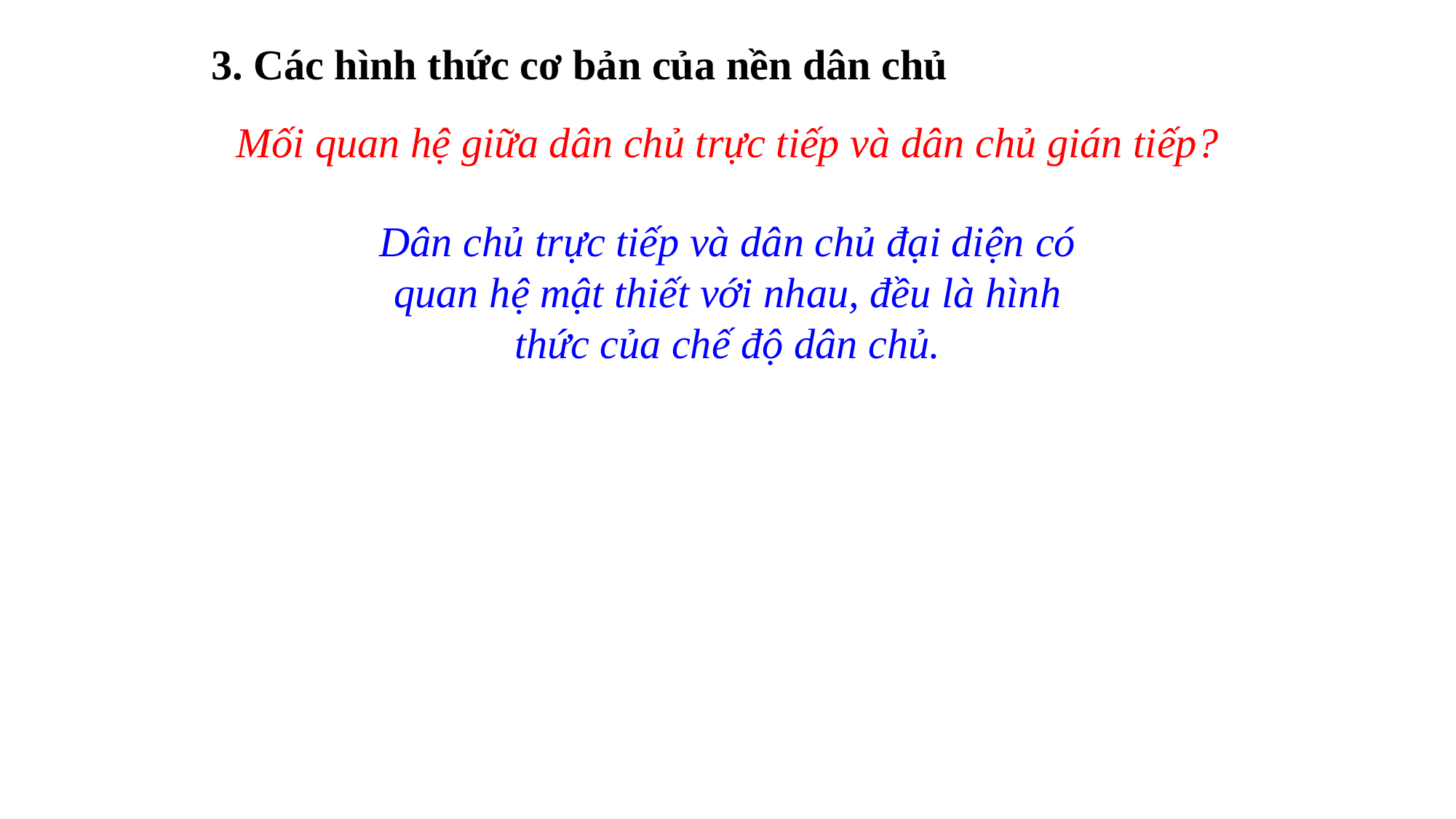

# 3. Các hình thức cơ bản của nền dân chủ
Mối quan hệ giữa dân chủ trực tiếp và dân chủ gián tiếp?
Dân chủ trực tiếp và dân chủ đại diện có quan hệ mật thiết với nhau, đều là hình thức của chế độ dân chủ.